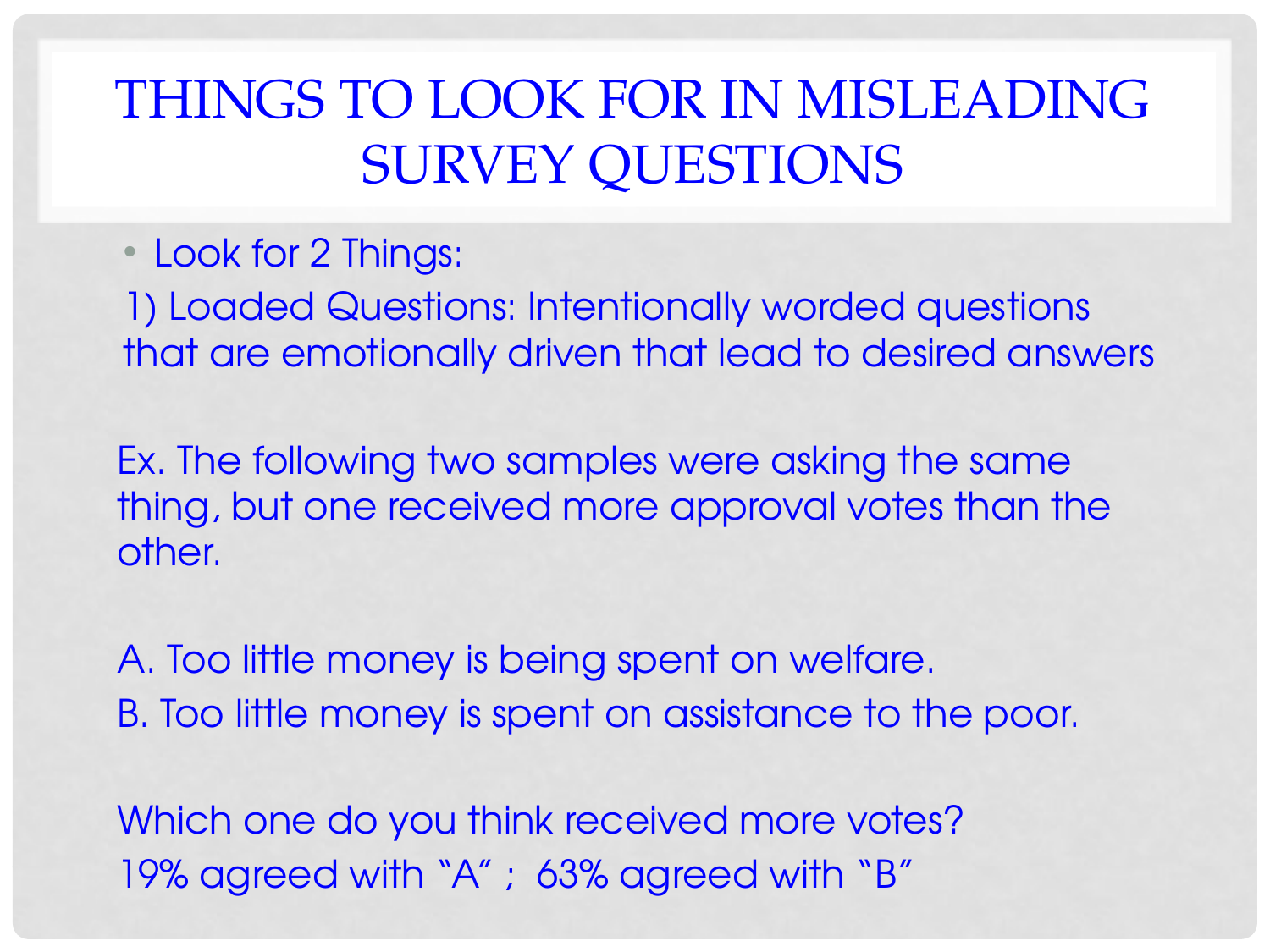

# Things to look for in Misleading Survey Questions
Look for 2 Things:
1) Loaded Questions: Intentionally worded questions that are emotionally driven that lead to desired answers

Ex. The following two samples were asking the same thing, but one received more approval votes than the other.

A. Too little money is being spent on welfare.
B. Too little money is spent on assistance to the poor.

Which one do you think received more votes?
19% agreed with “A” ;  63% agreed with “B”